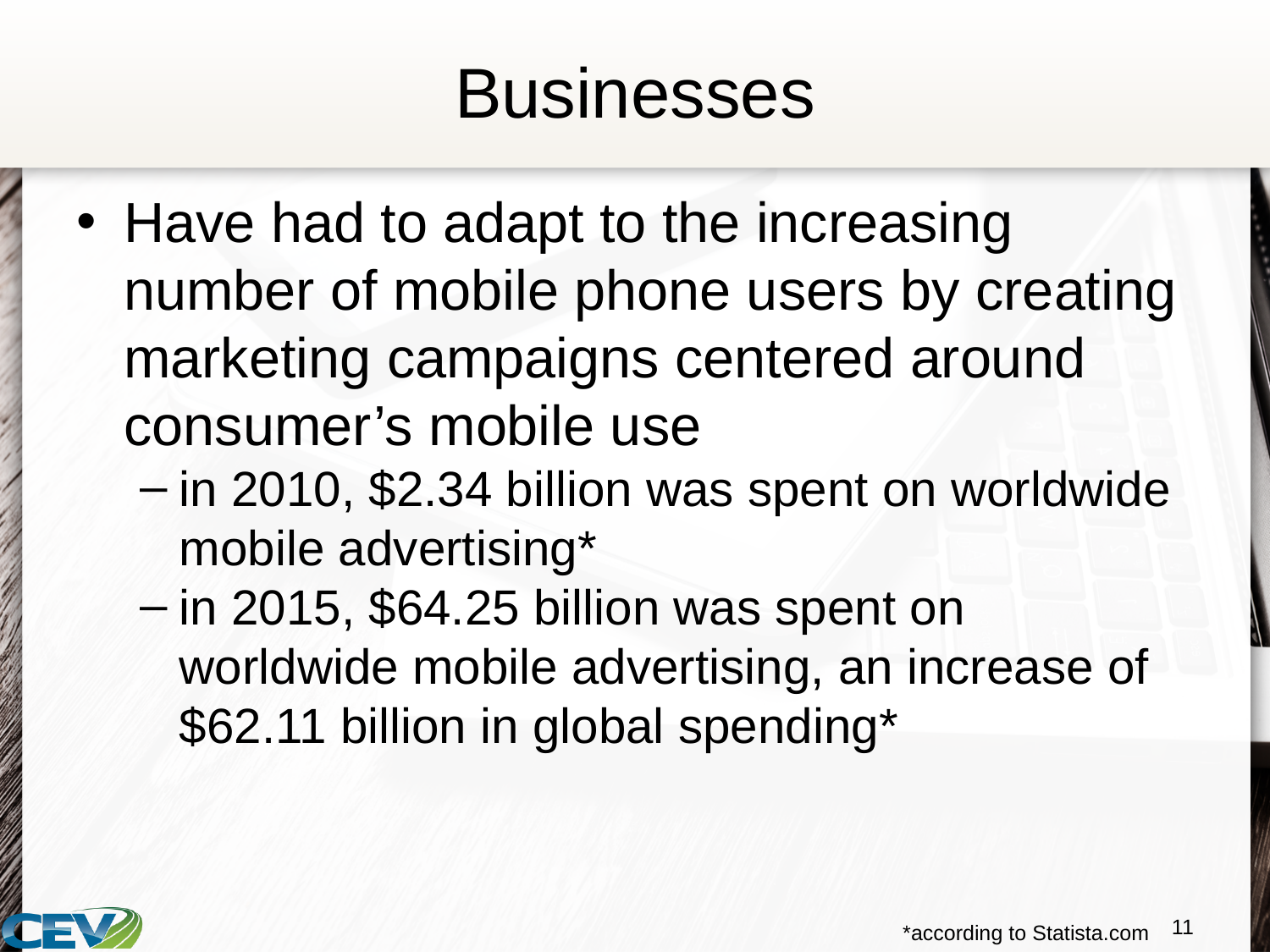

# Businesses
Have had to adapt to the increasing number of mobile phone users by creating marketing campaigns centered around consumer’s mobile use
in 2010, $2.34 billion was spent on worldwide mobile advertising*
in 2015, $64.25 billion was spent on worldwide mobile advertising, an increase of $62.11 billion in global spending*
11
*according to Statista.com